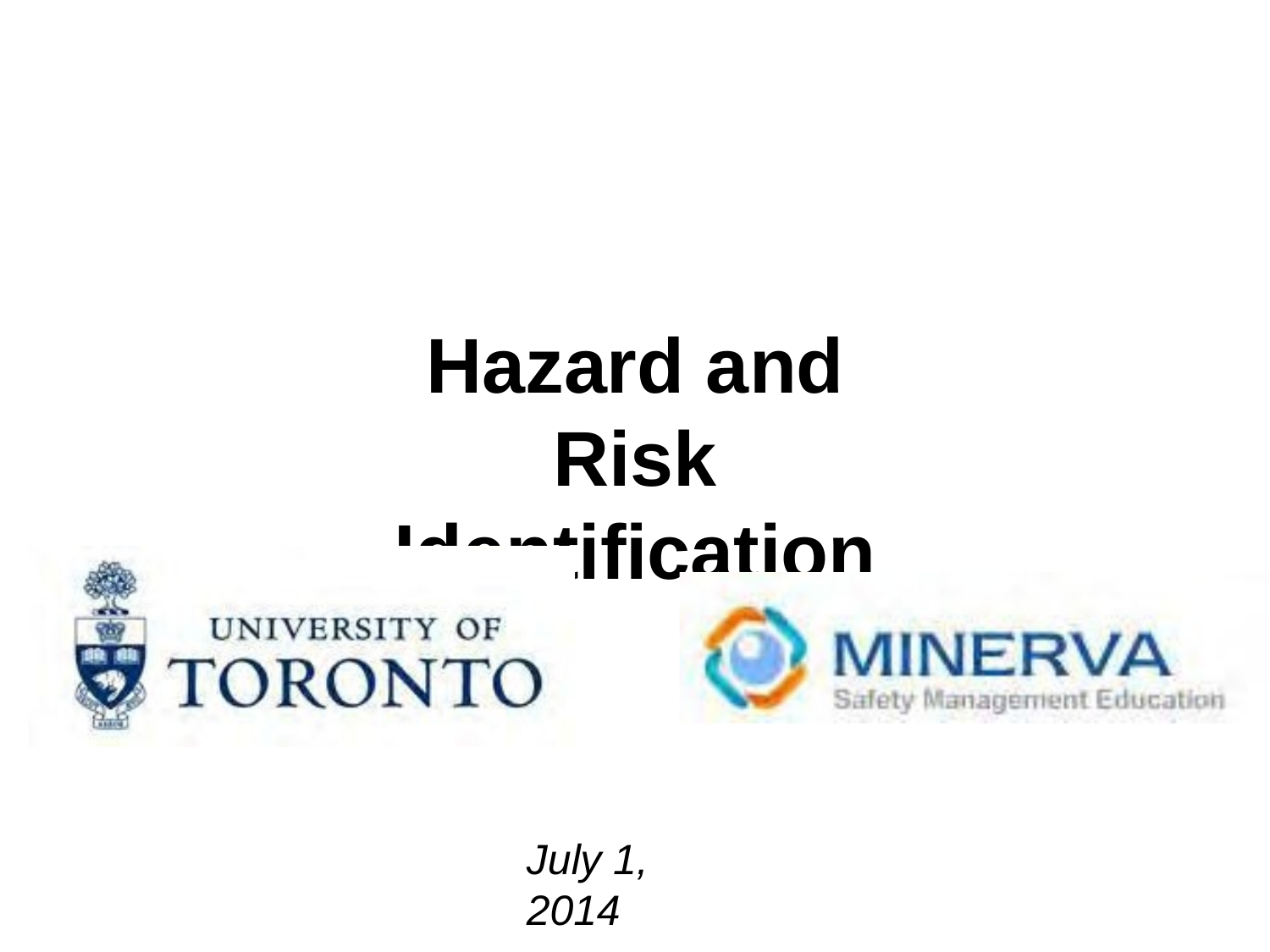

Hazard and Risk
Identification

July 1, 2014